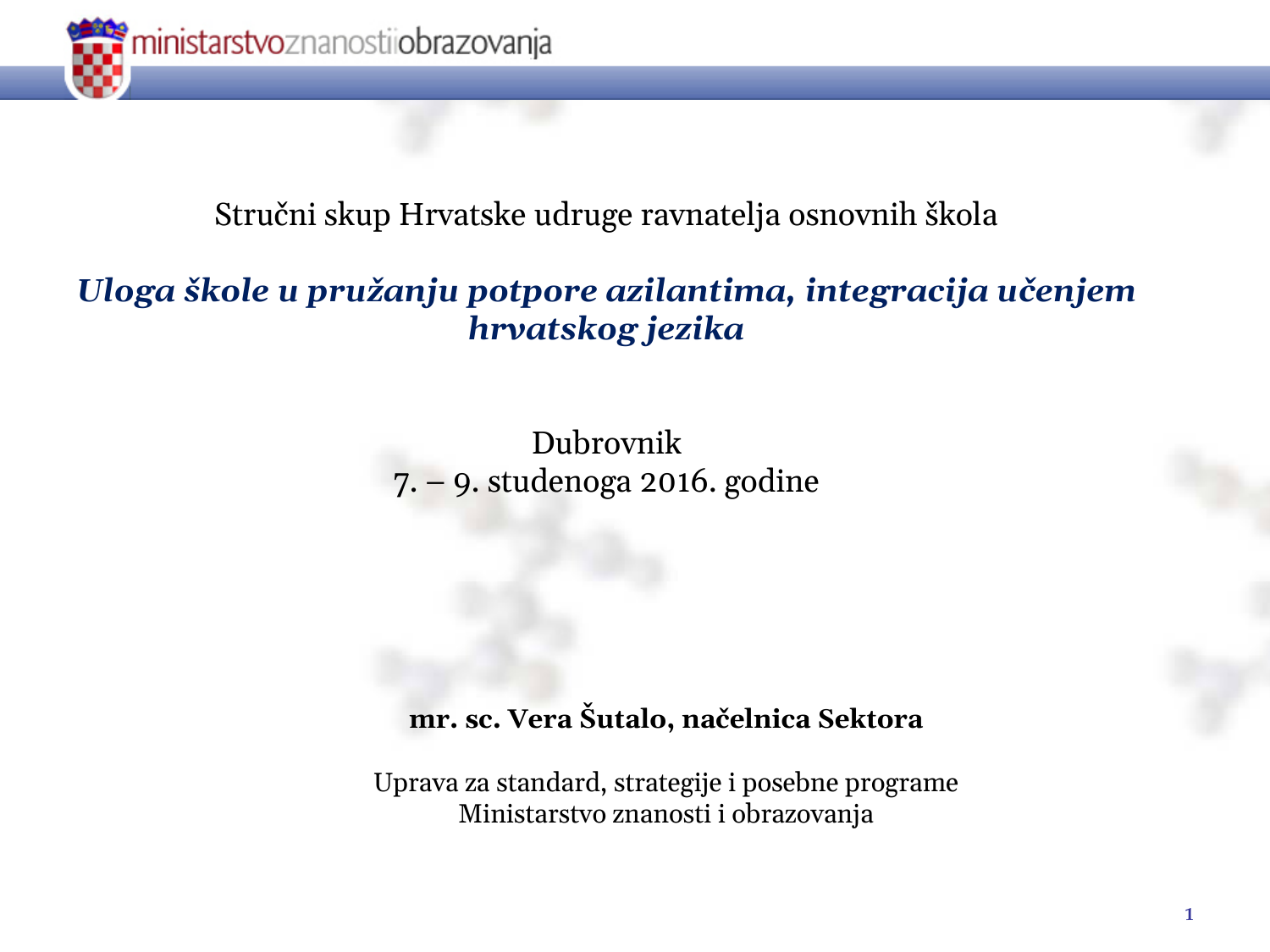

Stručni skup Hrvatske udruge ravnatelja osnovnih škola

Uloga škole u pružanju potpore azilantima, integracija učenjem hrvatskog jezika

Dubrovnik
7. – 9. studenoga 2016. godine

mr. sc. Vera Šutalo, načelnica Sektora

Uprava za standard, strategije i posebne programe
Ministarstvo znanosti i obrazovanja
1